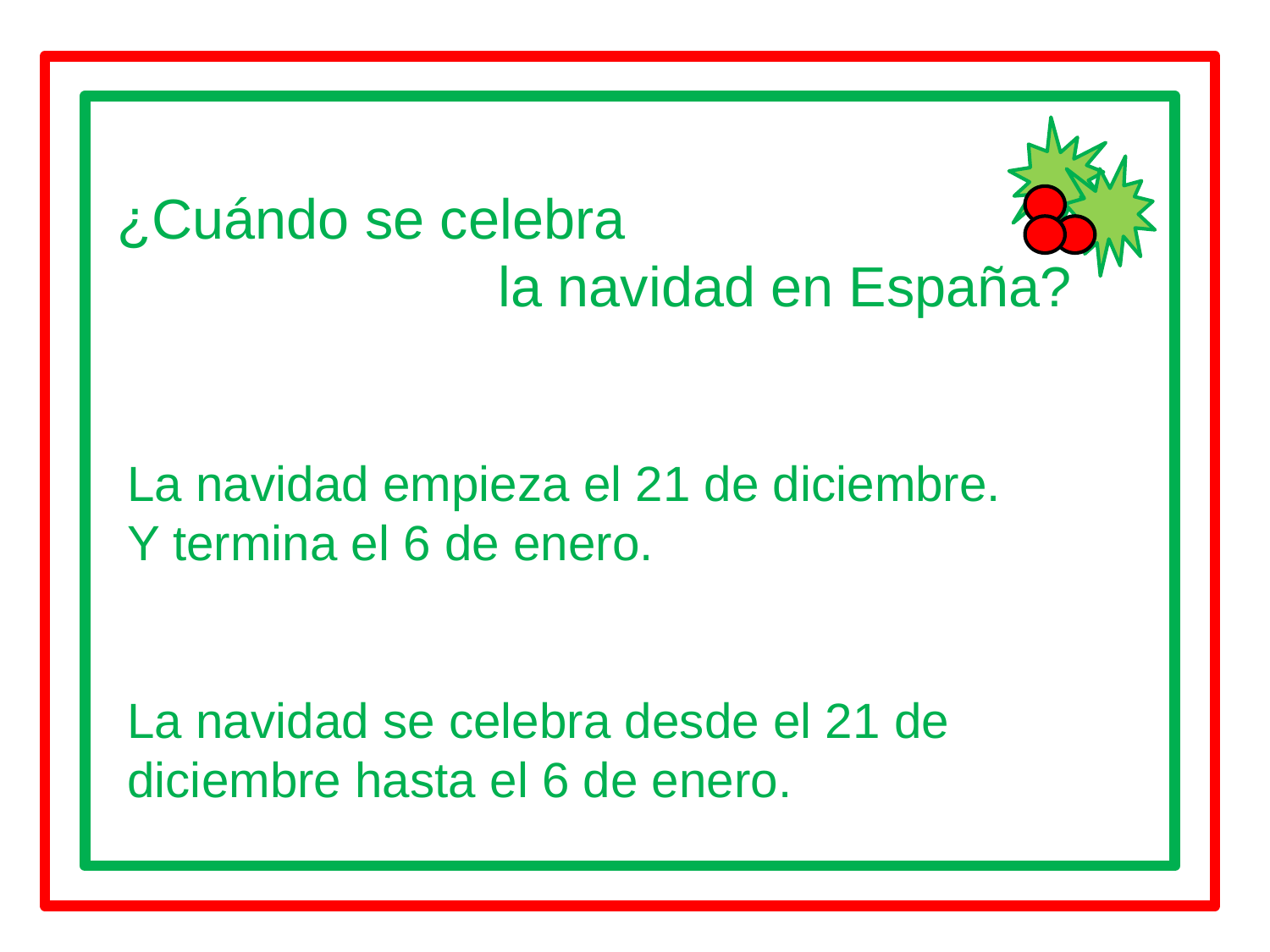

#

¿Cuándo se celebra
			la navidad en España?

La navidad empieza el 21 de diciembre.
Y termina el 6 de enero.

La navidad se celebra desde el 21 de diciembre hasta el 6 de enero.